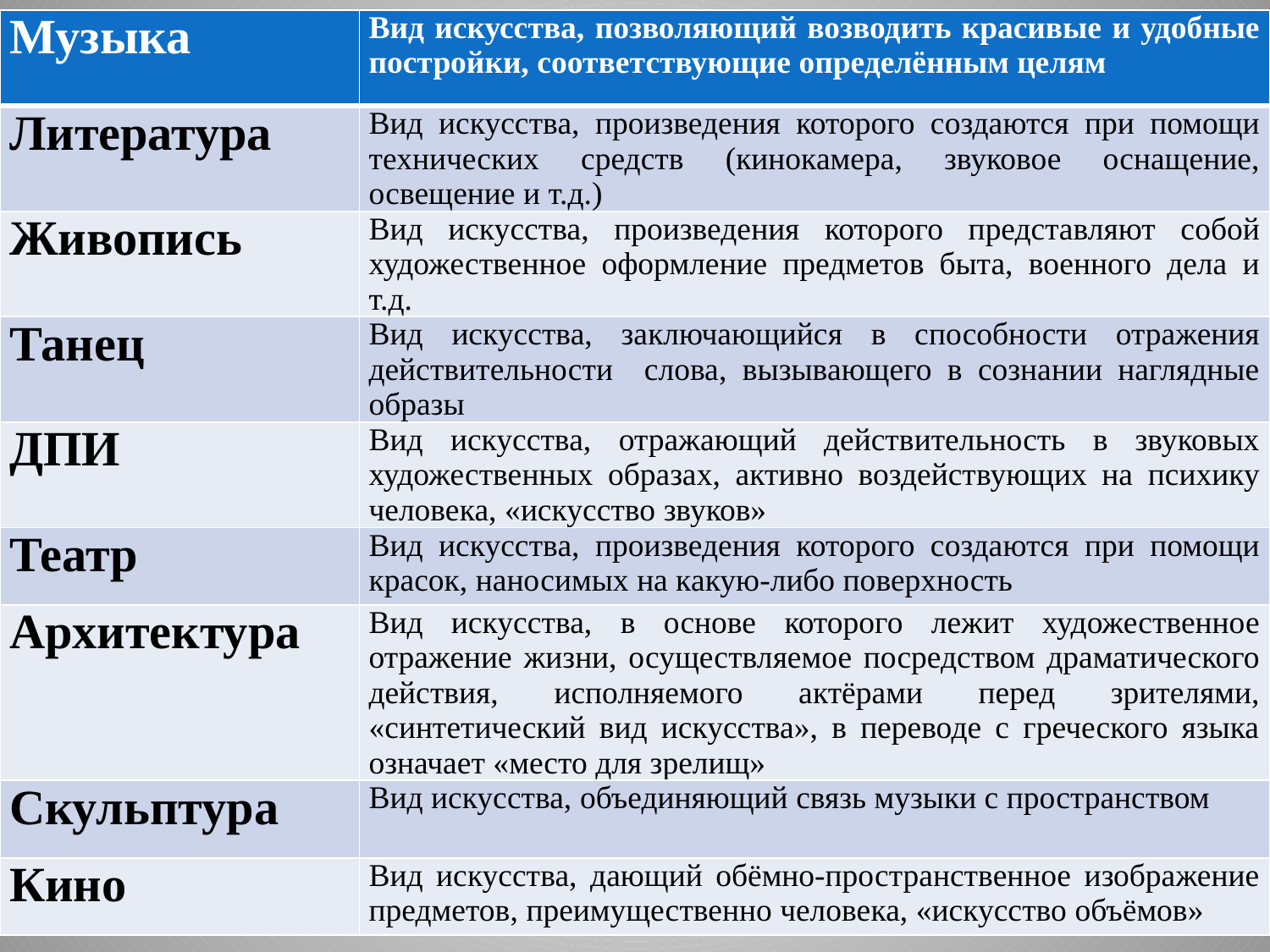

| Музыка | Вид искусства, позволяющий возводить красивые и удобные постройки, соответствующие определённым целям |
| --- | --- |
| Литература | Вид искусства, произведения которого создаются при помощи технических средств (кинокамера, звуковое оснащение, освещение и т.д.) |
| Живопись | Вид искусства, произведения которого представляют собой художественное оформление предметов быта, военного дела и т.д. |
| Танец | Вид искусства, заключающийся в способности отражения действительности слова, вызывающего в сознании наглядные образы |
| ДПИ | Вид искусства, отражающий действительность в звуковых художественных образах, активно воздействующих на психику человека, «искусство звуков» |
| Театр | Вид искусства, произведения которого создаются при помощи красок, наносимых на какую-либо поверхность |
| Архитектура | Вид искусства, в основе которого лежит художественное отражение жизни, осуществляемое посредством драматического действия, исполняемого актёрами перед зрителями, «синтетический вид искусства», в переводе с греческого языка означает «место для зрелищ» |
| Скульптура | Вид искусства, объединяющий связь музыки с пространством |
| Кино | Вид искусства, дающий обёмно-пространственное изображение предметов, преимущественно человека, «искусство объёмов» |
#